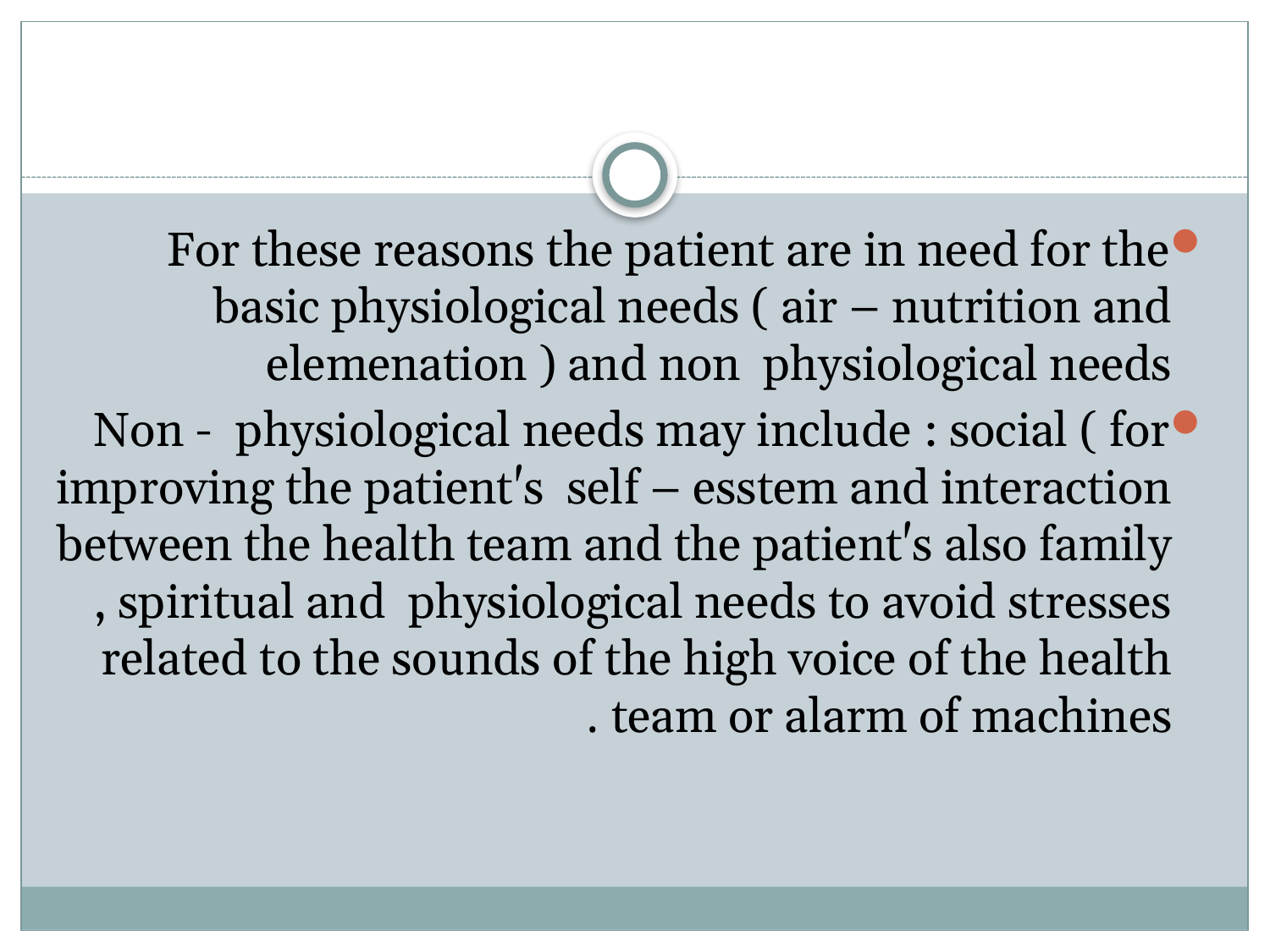

#
For these reasons the patient are in need for the basic physiological needs ( air – nutrition and elemenation ) and non  physiological needs
Non -  physiological needs may include : social ( for improving the patient's  self – esstem and interaction between the health team and the patient's also family , spiritual and  physiological needs to avoid stresses related to the sounds of the high voice of the health team or alarm of machines .